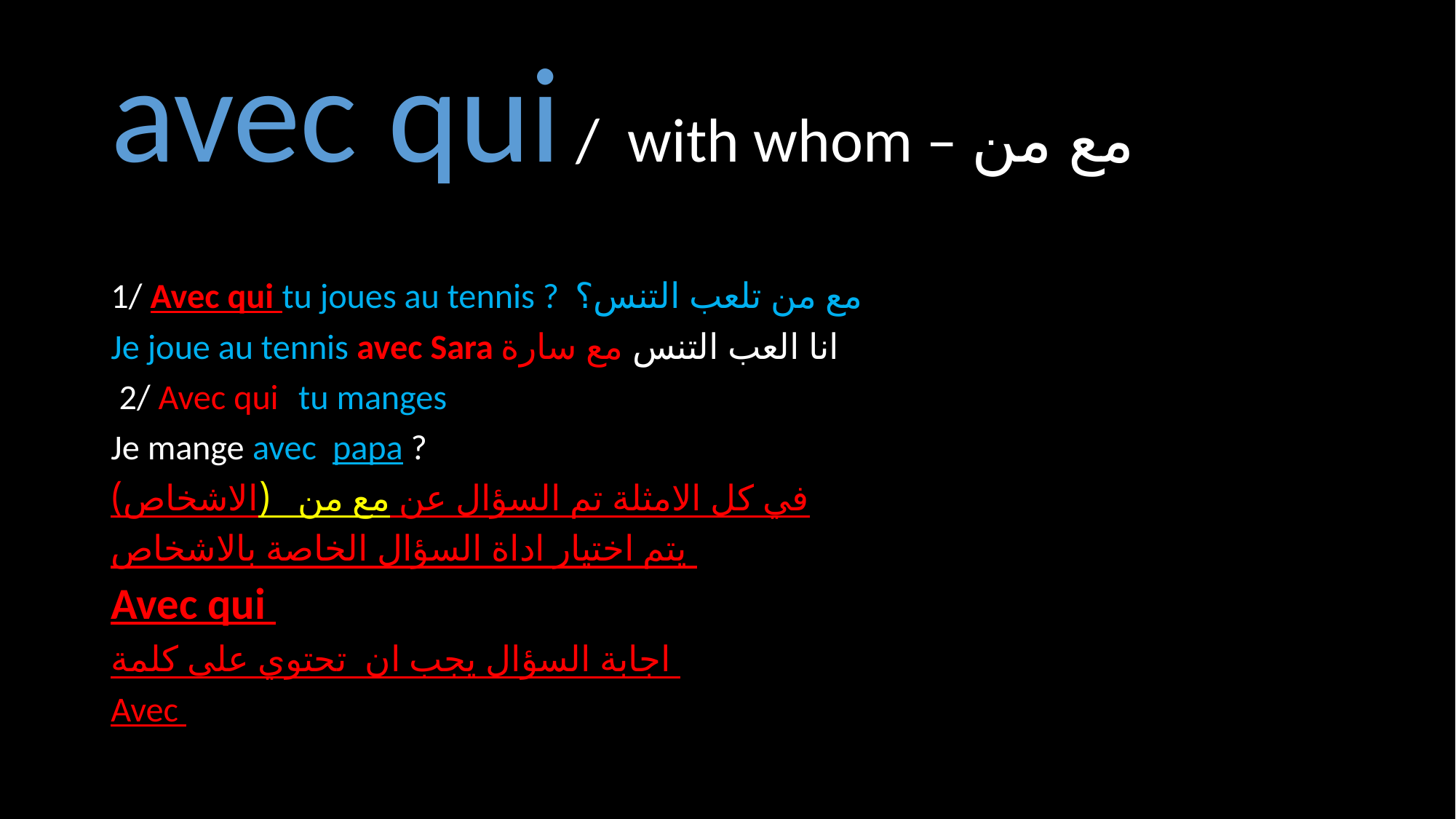

# avec qui /  with whom – مع من

1/ Avec qui tu joues au tennis ?  مع من تلعب التنس؟
Je joue au tennis avec Sara انا العب التنس مع سارة
 2/ Avec qui ttu manges
Je mange avec  papa ?
في كل الامثلة تم السؤال عن مع من   (الاشخاص)
يتم اختيار اداة السؤال الخاصة بالاشخاص
Avec qui
اجابة السؤال يجب ان  تحتوي على كلمة
Avec